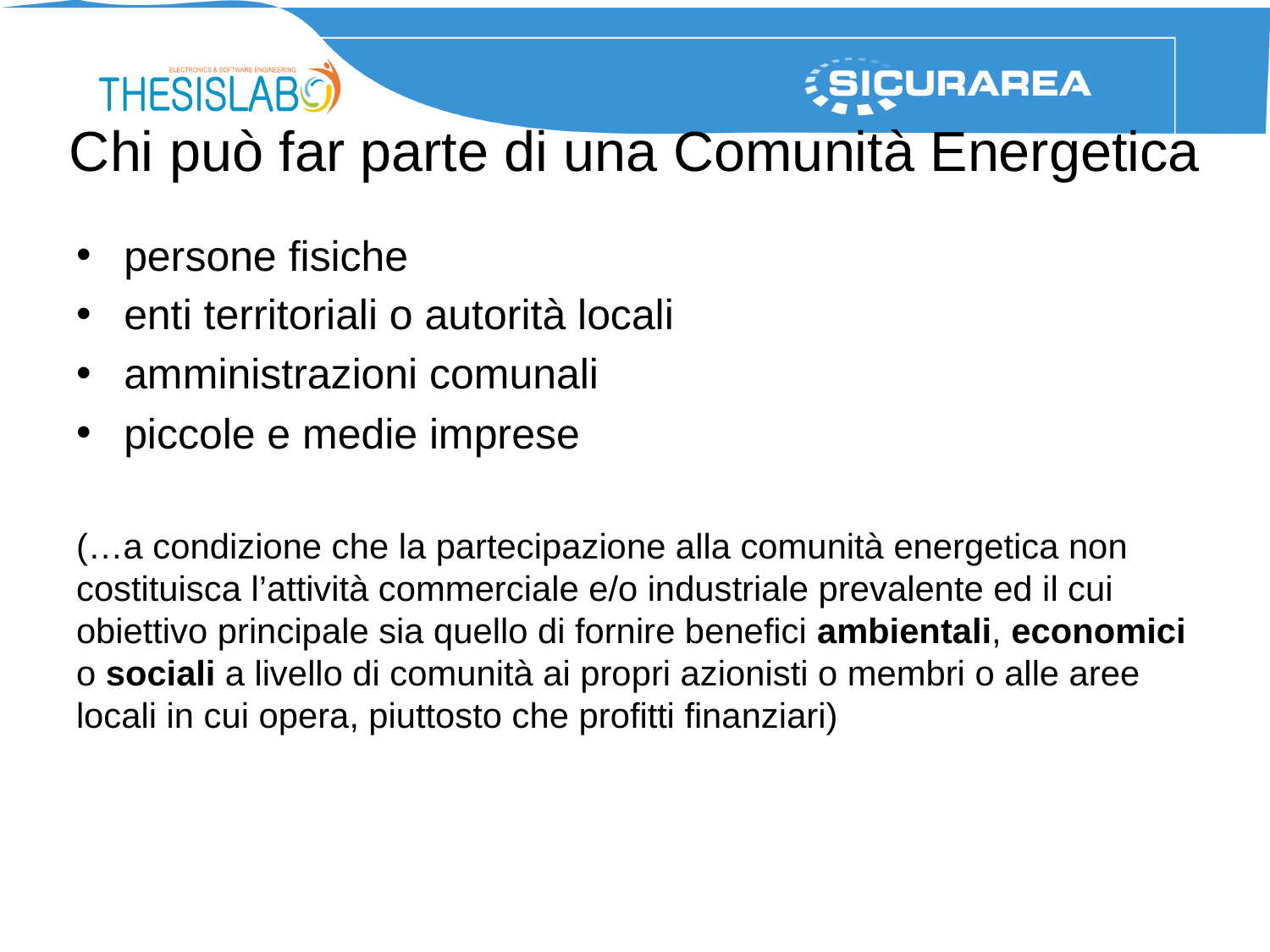

# Chi può far parte di una Comunità Energetica
persone fisiche
enti territoriali o autorità locali
amministrazioni comunali
piccole e medie imprese

(…a condizione che la partecipazione alla comunità energetica non costituisca l’attività commerciale e/o industriale prevalente ed il cui obiettivo principale sia quello di fornire benefici ambientali, economici o sociali a livello di comunità ai propri azionisti o membri o alle aree locali in cui opera, piuttosto che profitti finanziari)